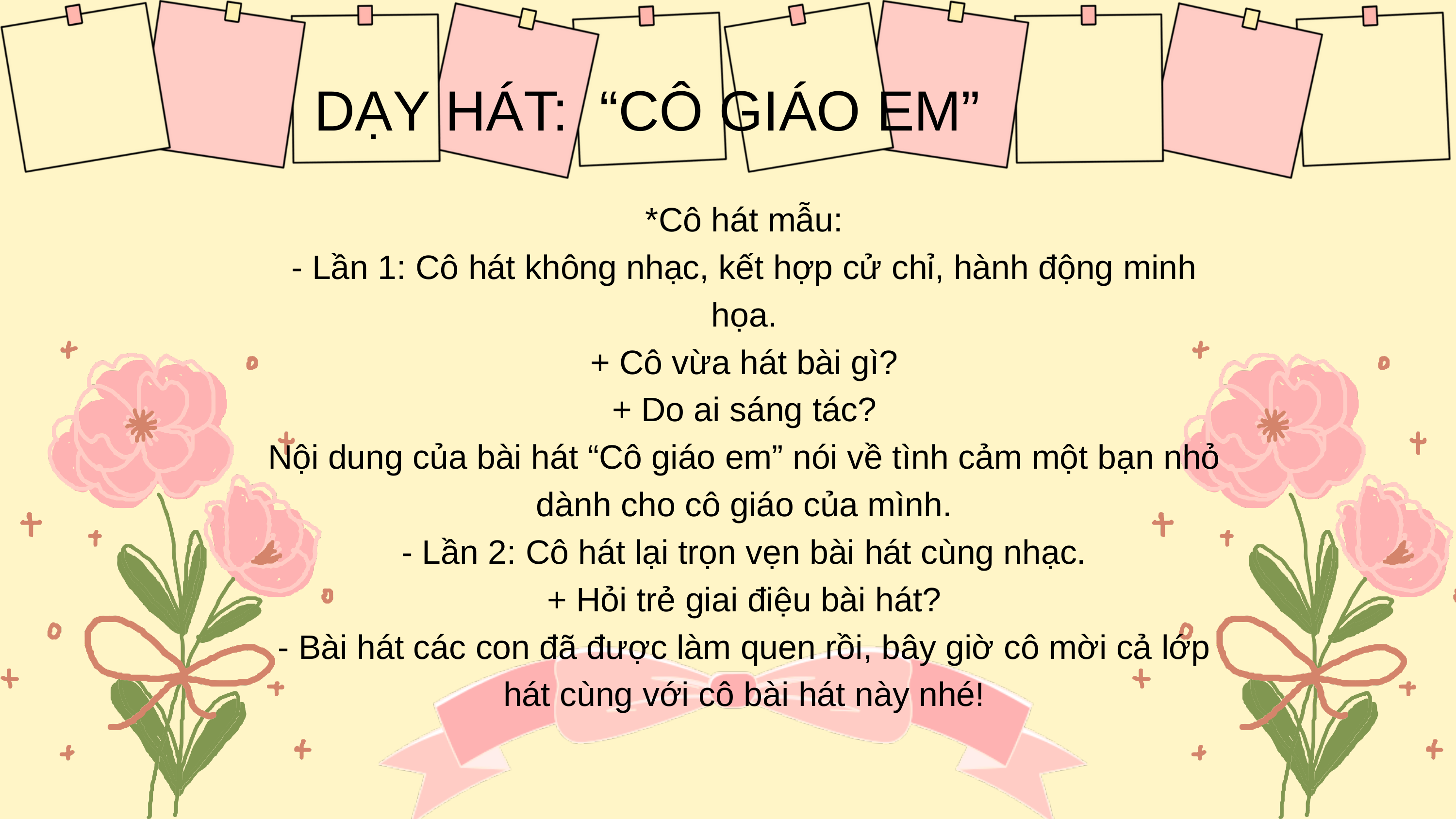

DẠY HÁT:  “CÔ GIÁO EM”
*Cô hát mẫu:
- Lần 1: Cô hát không nhạc, kết hợp cử chỉ, hành động minh họa.
+ Cô vừa hát bài gì?
+ Do ai sáng tác?
Nội dung của bài hát “Cô giáo em” nói về tình cảm một bạn nhỏ dành cho cô giáo của mình.
- Lần 2: Cô hát lại trọn vẹn bài hát cùng nhạc.
+ Hỏi trẻ giai điệu bài hát?
- Bài hát các con đã được làm quen rồi, bây giờ cô mời cả lớp hát cùng với cô bài hát này nhé!